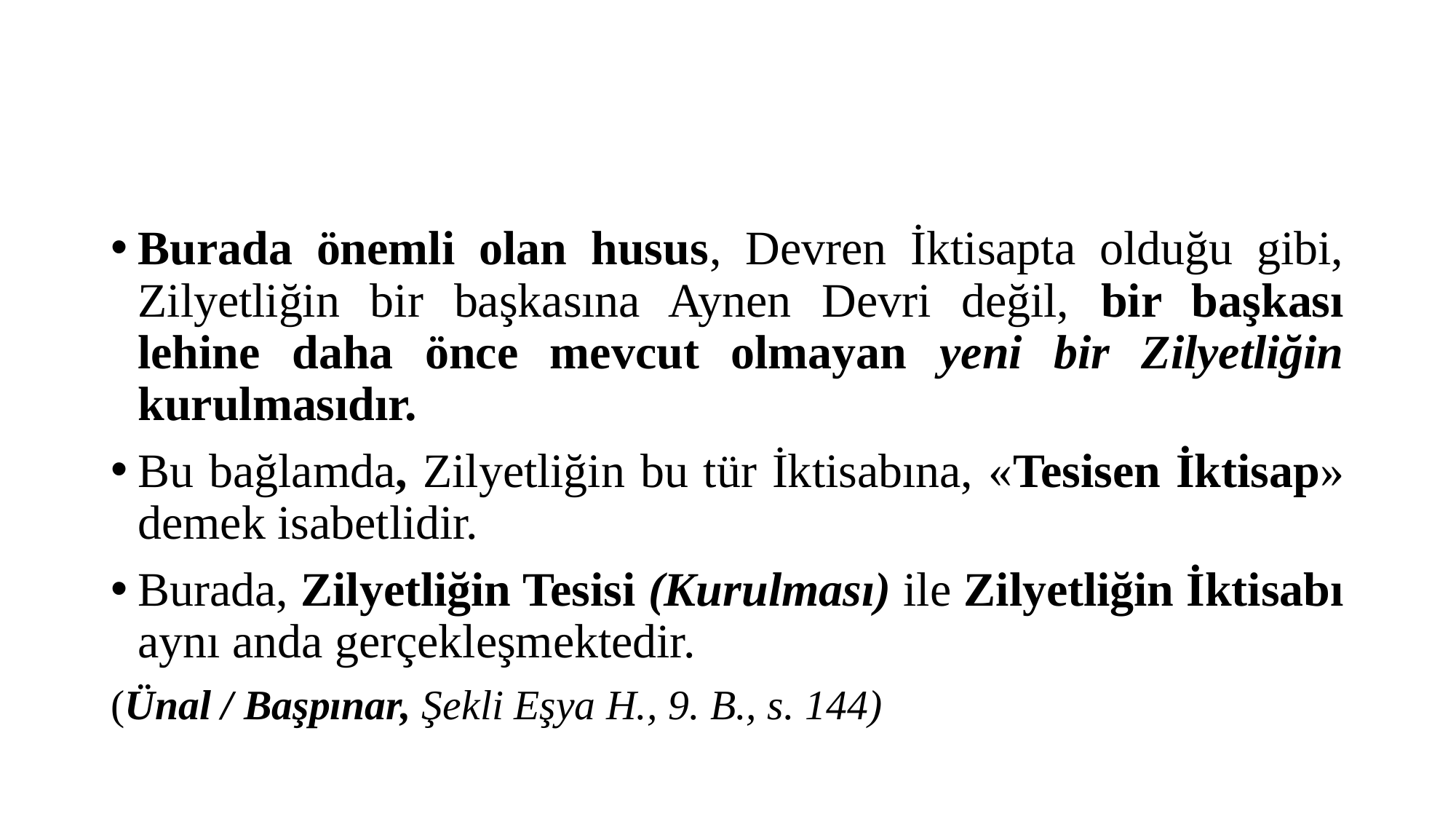

#
Burada önemli olan husus, Devren İktisapta olduğu gibi, Zilyetliğin bir başkasına Aynen Devri değil, bir başkası lehine daha önce mevcut olmayan yeni bir Zilyetliğin kurulmasıdır.
Bu bağlamda, Zilyetliğin bu tür İktisabına, «Tesisen İktisap» demek isabetlidir.
Burada, Zilyetliğin Tesisi (Kurulması) ile Zilyetliğin İktisabı aynı anda gerçekleşmektedir.
(Ünal / Başpınar, Şekli Eşya H., 9. B., s. 144)